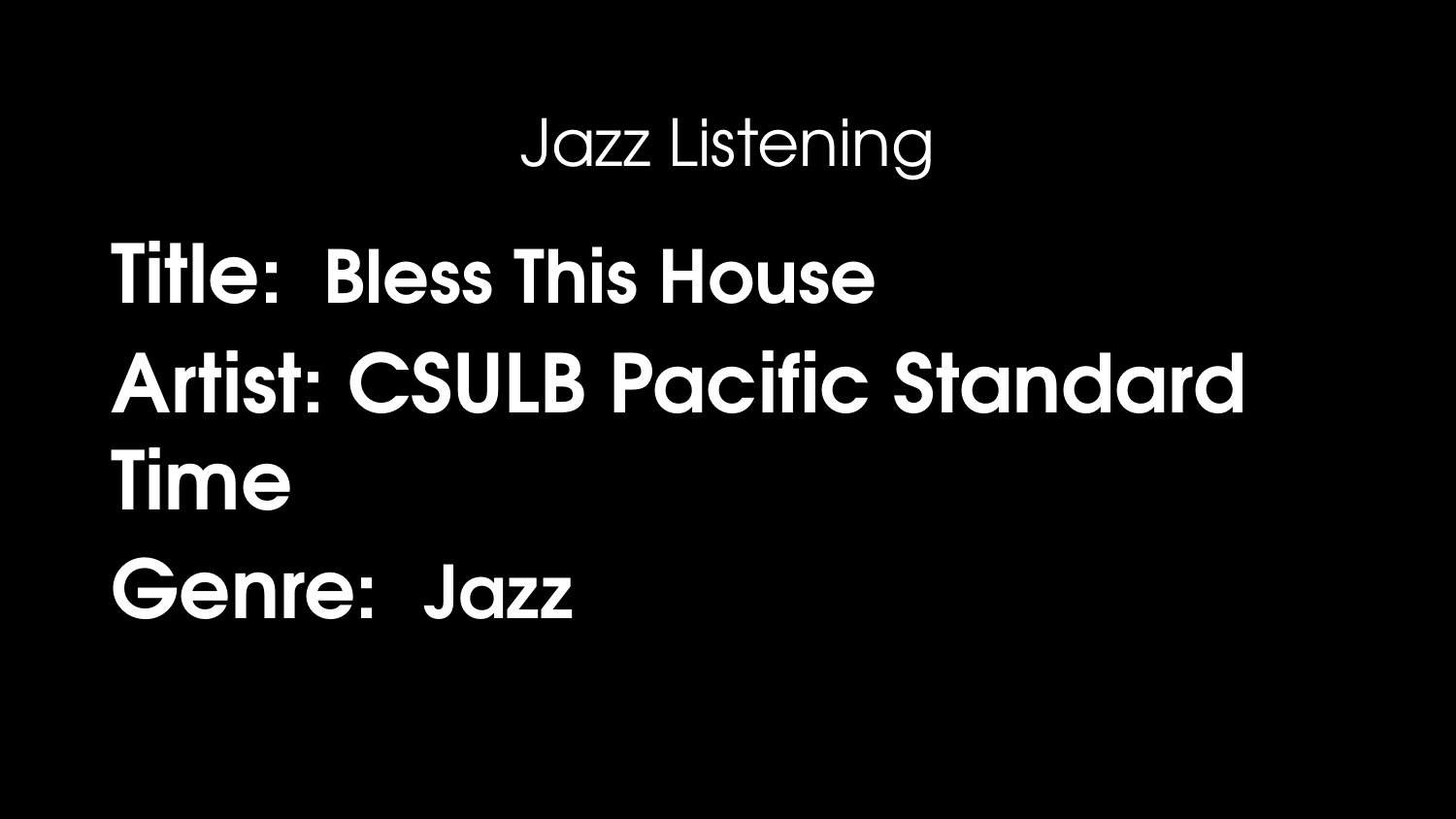

Jazz Listening

Title:  Bless This House
Artist: CSULB Pacific Standard Time
Genre:  Jazz